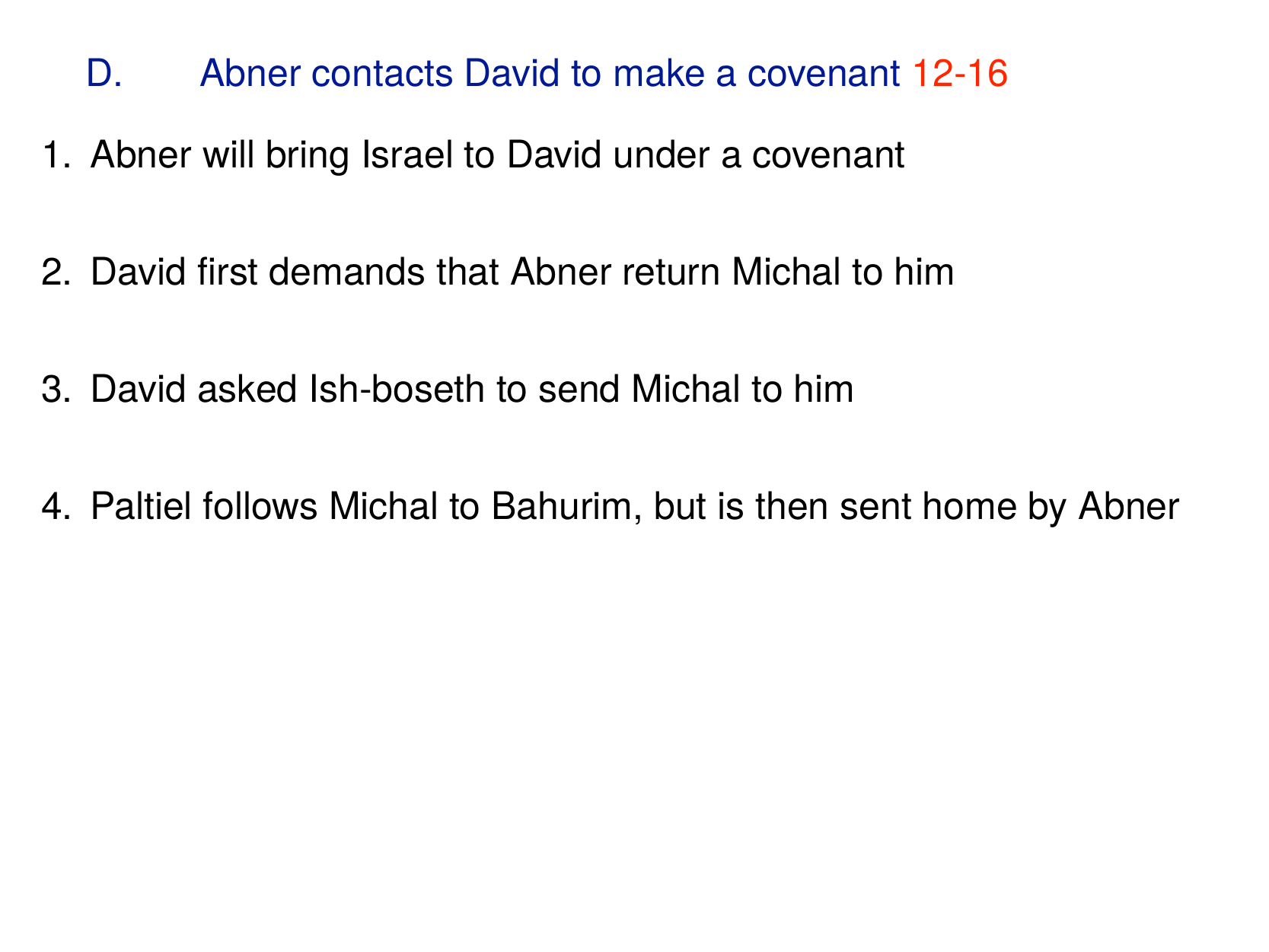

# D.	Abner contacts David to make a covenant 12-16
1.	Abner will bring Israel to David under a covenant
2.	David first demands that Abner return Michal to him
3.	David asked Ish-boseth to send Michal to him
4.	Paltiel follows Michal to Bahurim, but is then sent home by Abner